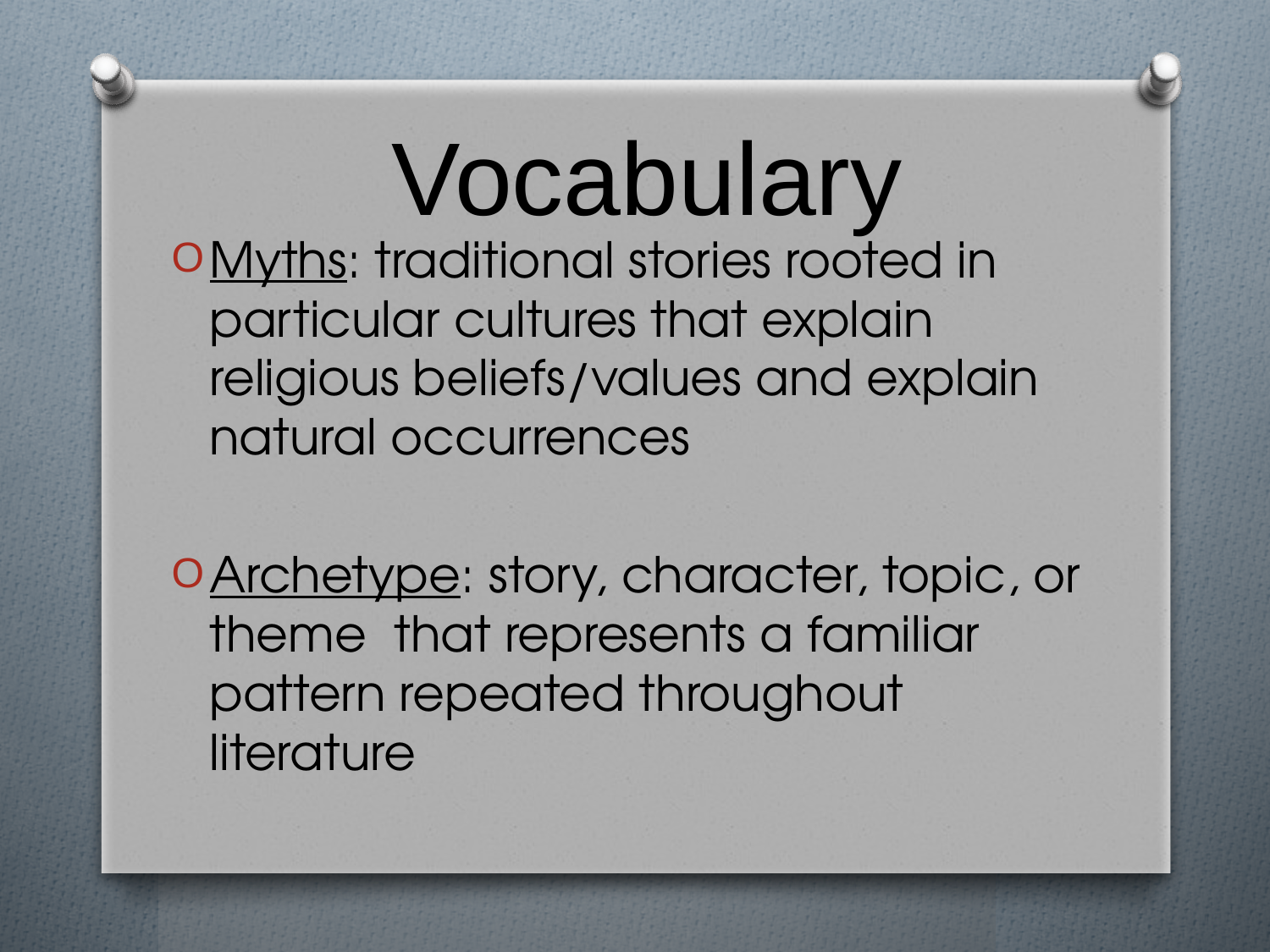

# Vocabulary
Myths: traditional stories rooted in particular cultures that explain religious beliefs/values and explain natural occurrences

Archetype: story, character, topic, or theme  that represents a familiar pattern repeated throughout literature